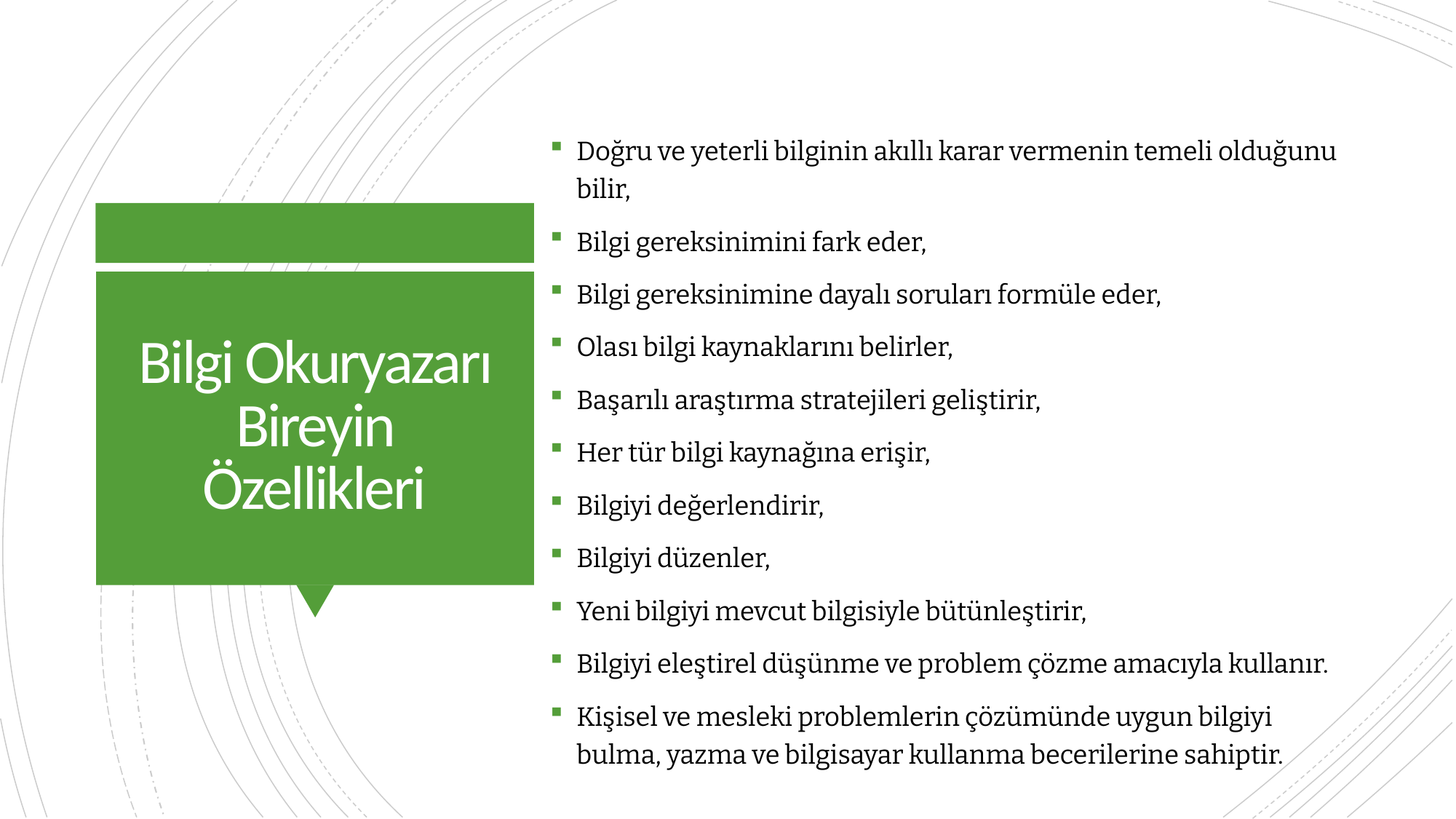

Doğru ve yeterli bilginin akıllı karar vermenin temeli olduğunu bilir,
Bilgi gereksinimini fark eder,
Bilgi gereksinimine dayalı soruları formüle eder,
Olası bilgi kaynaklarını belirler,
Başarılı araştırma stratejileri geliştirir,
Her tür bilgi kaynağına erişir,
Bilgiyi değerlendirir,
Bilgiyi düzenler,
Yeni bilgiyi mevcut bilgisiyle bütünleştirir,
Bilgiyi eleştirel düşünme ve problem çözme amacıyla kullanır.
Kişisel ve mesleki problemlerin çözümünde uygun bilgiyi bulma, yazma ve bilgisayar kullanma becerilerine sahiptir.
# Bilgi Okuryazarı Bireyin Özellikleri